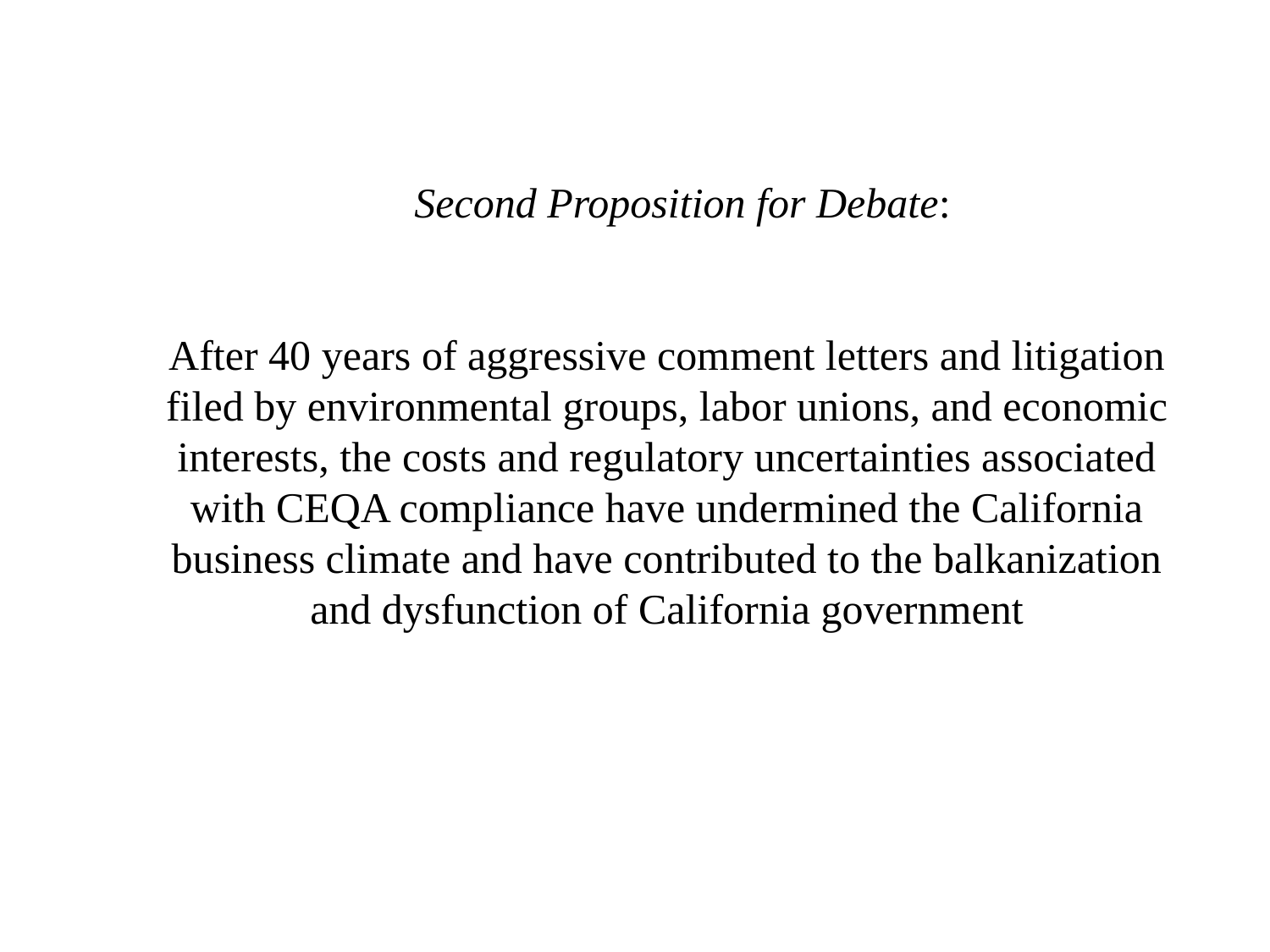

Second Proposition for Debate:

After 40 years of aggressive comment letters and litigation filed by environmental groups, labor unions, and economic interests, the costs and regulatory uncertainties associated with CEQA compliance have undermined the California business climate and have contributed to the balkanization and dysfunction of California government